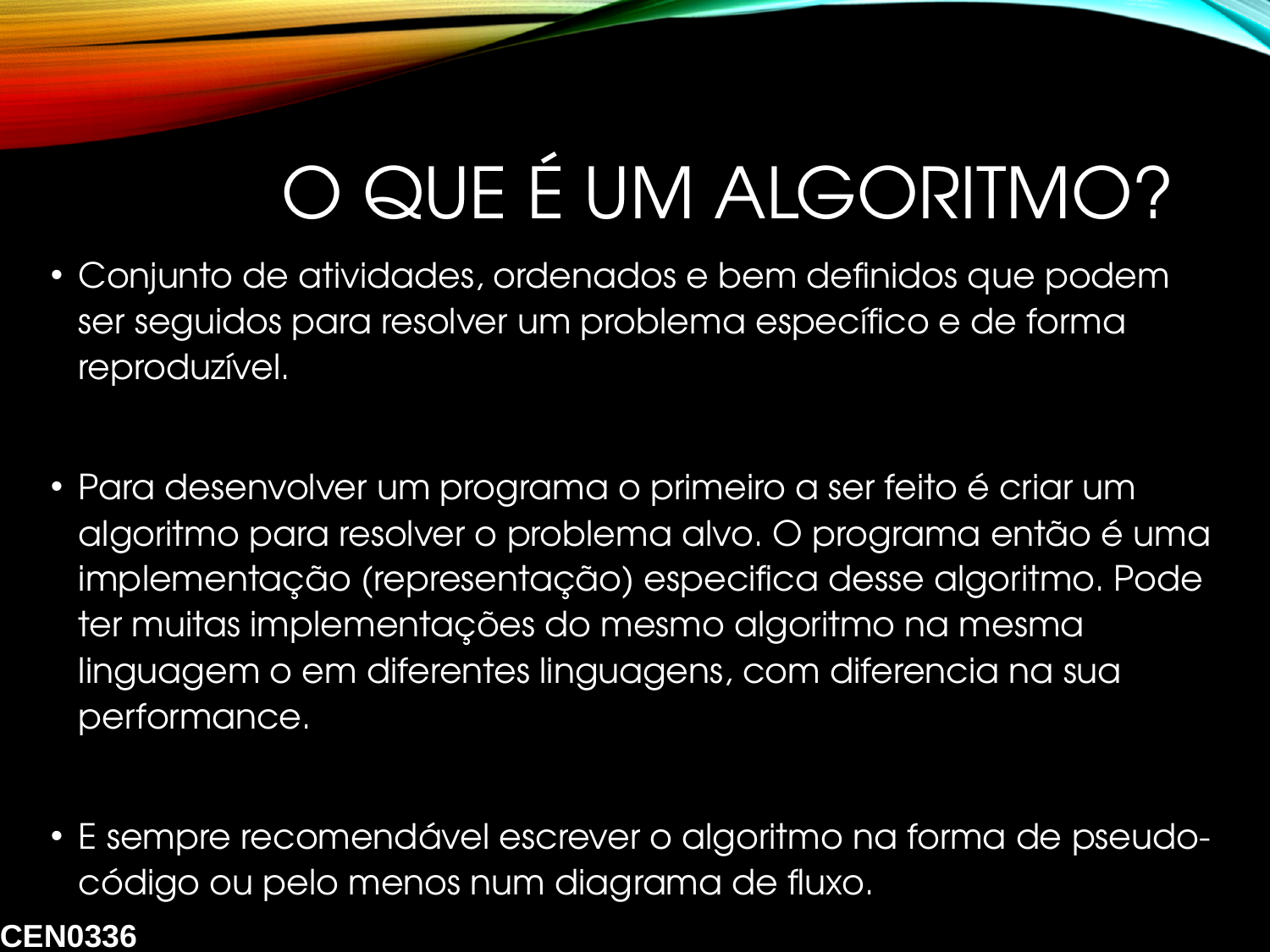

# O que é um Algoritmo?
Conjunto de atividades, ordenados e bem definidos que podem ser seguidos para resolver um problema específico e de forma reproduzível.

Para desenvolver um programa o primeiro a ser feito é criar um algoritmo para resolver o problema alvo. O programa então é uma implementação (representação) especifica desse algoritmo. Pode ter muitas implementações do mesmo algoritmo na mesma linguagem o em diferentes linguagens, com diferencia na sua performance.

E sempre recomendável escrever o algoritmo na forma de pseudo-código ou pelo menos num diagrama de fluxo.